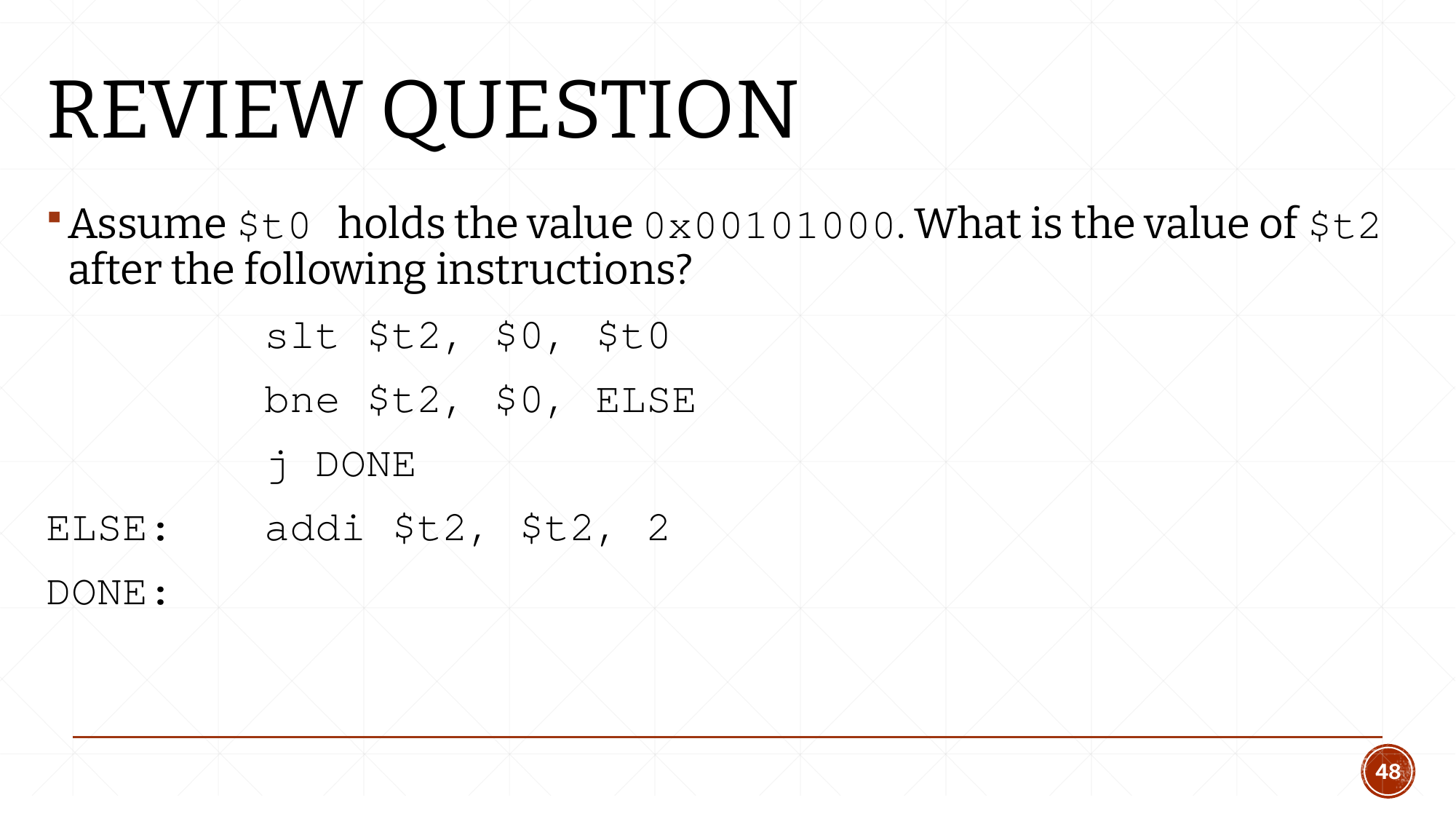

# Review question
Assume $t0 holds the value 0x00101000. What is the value of $t2 after the following instructions?
		slt $t2, $0, $t0
		bne $t2, $0, ELSE
		j DONE
ELSE: 	addi $t2, $t2, 2
DONE:
48